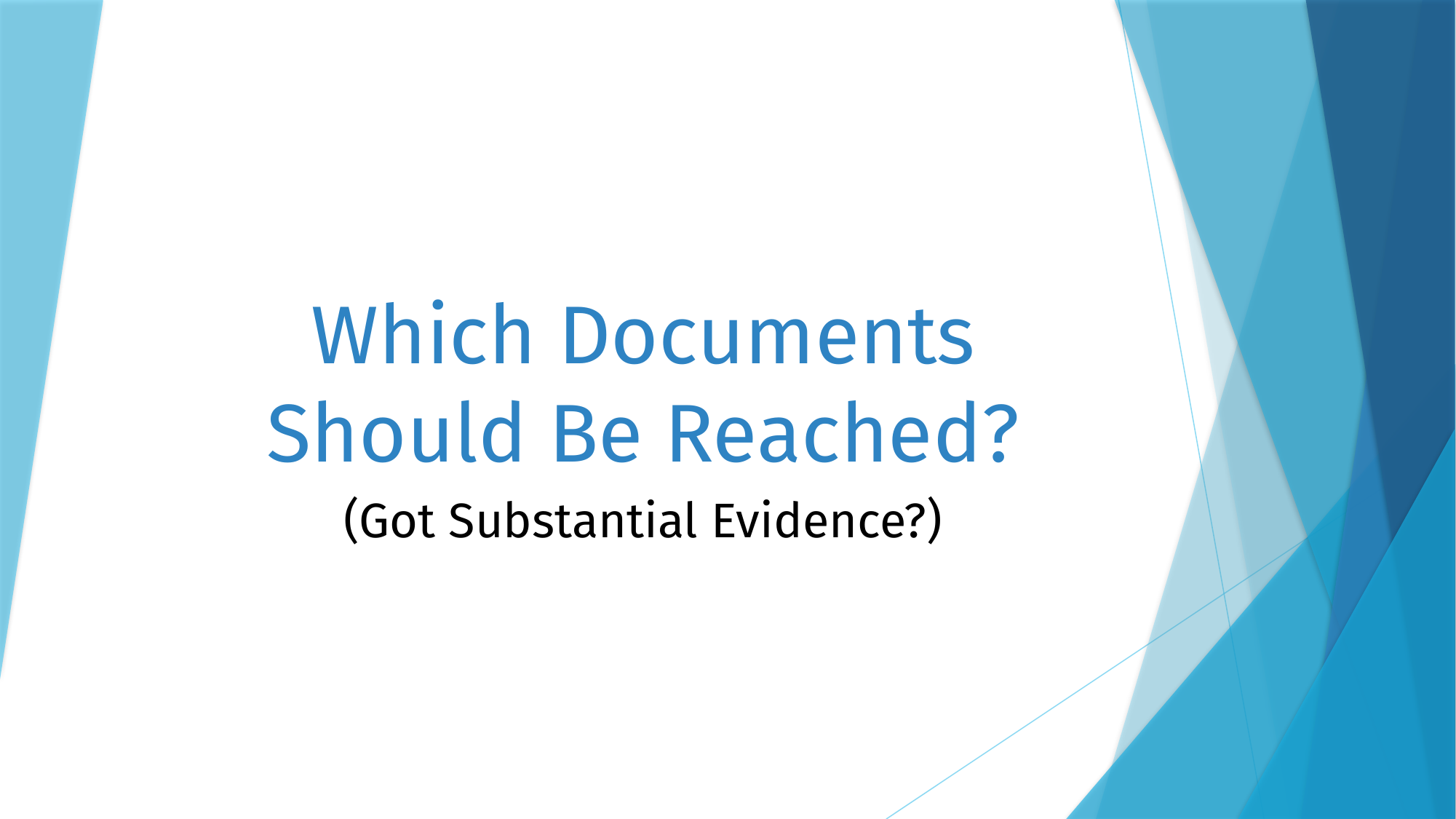

# Which Documents Should Be Reached?
(Got Substantial Evidence?)